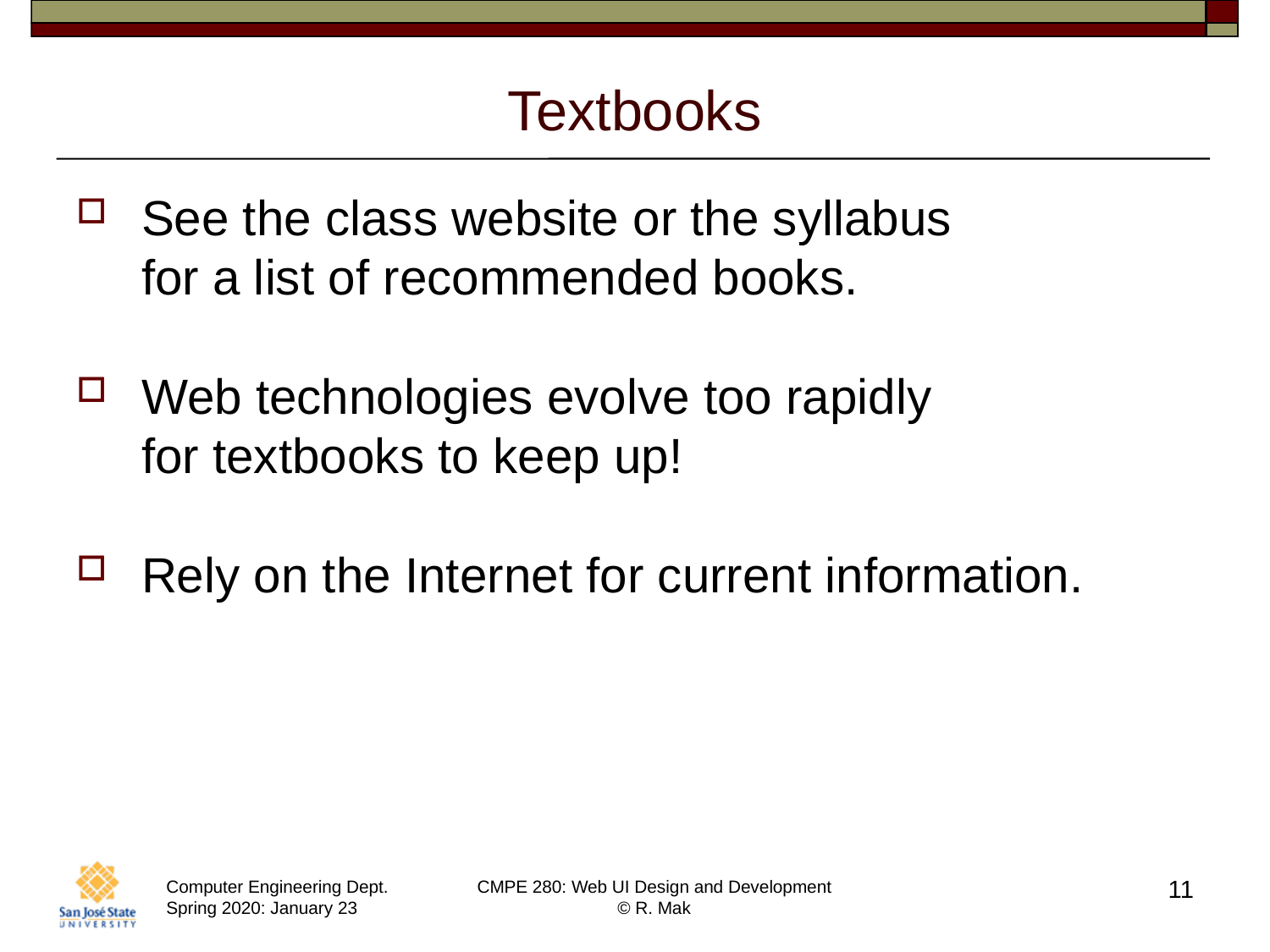

# Textbooks
See the class website or the syllabus
for a list of recommended books.

Web technologies evolve too rapidly
for textbooks to keep up!

Rely on the Internet for current information.
11